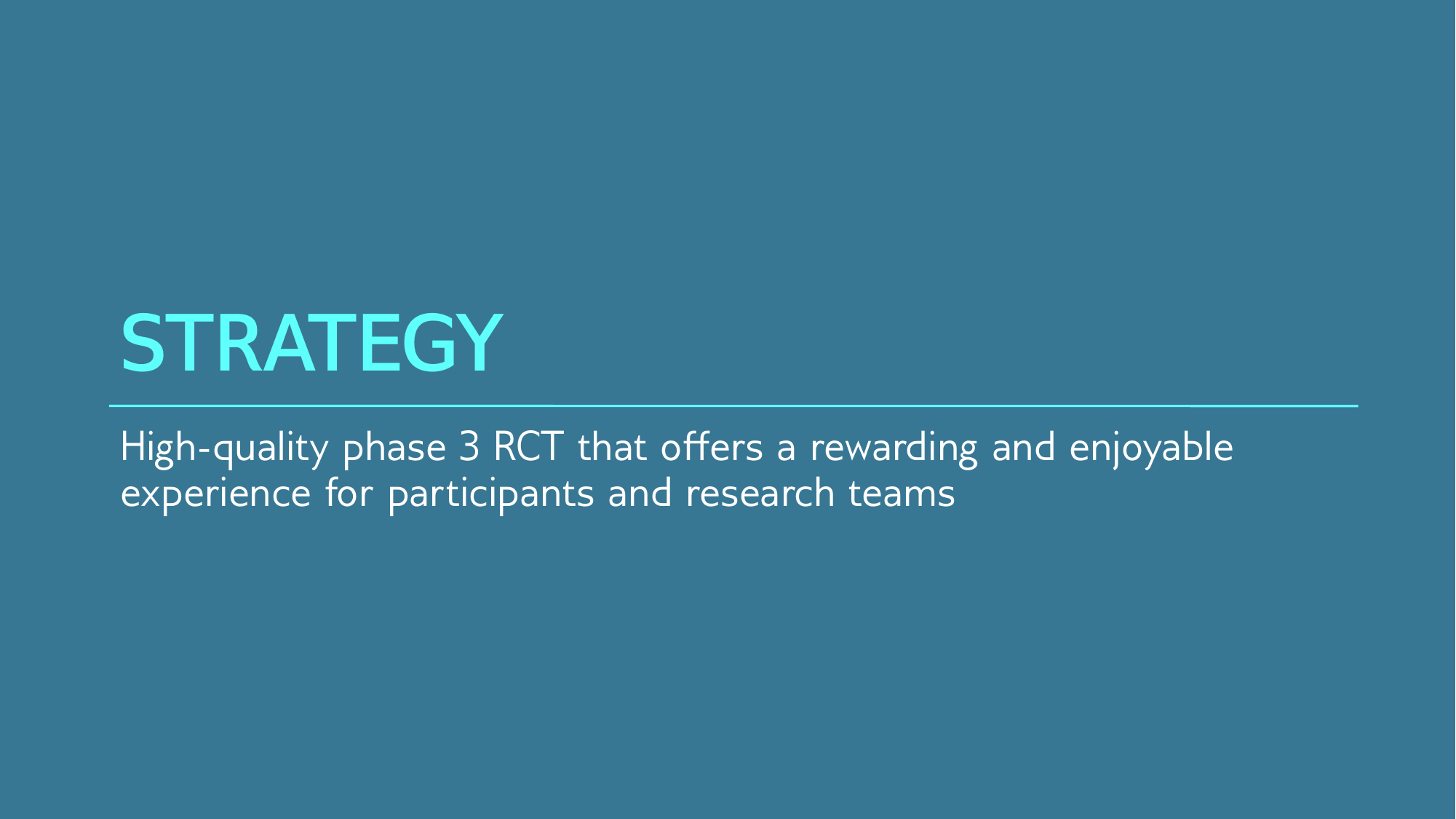

# Strategy
High-quality phase 3 RCT that offers a rewarding and enjoyable experience for participants and research teams